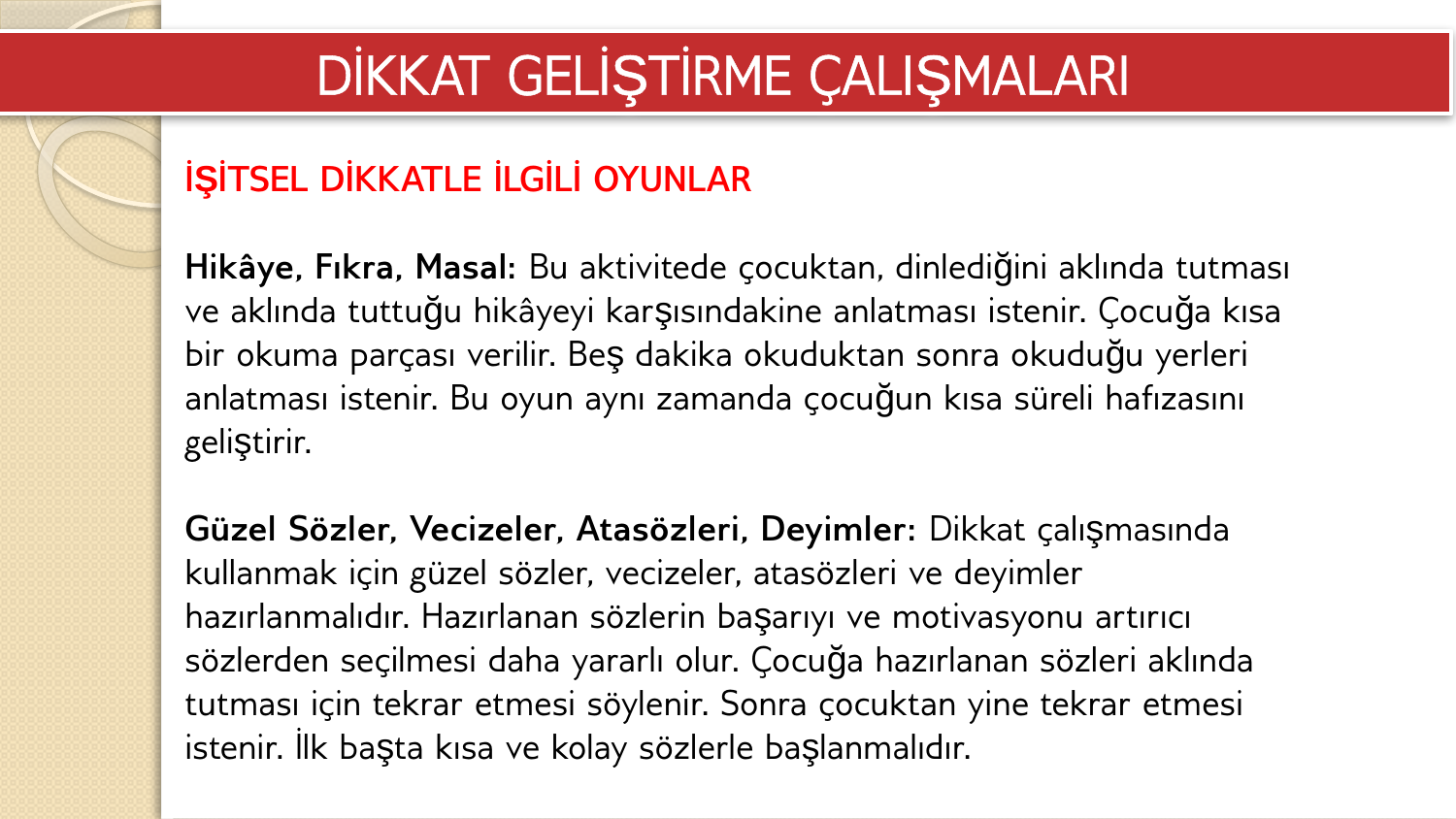

DİKKAT GELİŞTİRME ÇALIŞMALARI
İŞİTSEL DİKKATLE İLGİLİ OYUNLAR

Hikâye, Fıkra, Masal: Bu aktivitede çocuktan, dinlediğini aklında tutması ve aklında tuttuğu hikâyeyi karşısındakine anlatması istenir. Çocuğa kısa bir okuma parçası verilir. Beş dakika okuduktan sonra okuduğu yerleri anlatması istenir. Bu oyun aynı zamanda çocuğun kısa süreli hafızasını geliştirir.

Güzel Sözler, Vecizeler, Atasözleri, Deyimler: Dikkat çalışmasında kullanmak için güzel sözler, vecizeler, atasözleri ve deyimler hazırlanmalıdır. Hazırlanan sözlerin başarıyı ve motivasyonu artırıcı sözlerden seçilmesi daha yararlı olur. Çocuğa hazırlanan sözleri aklında tutması için tekrar etmesi söylenir. Sonra çocuktan yine tekrar etmesi istenir. İlk başta kısa ve kolay sözlerle başlanmalıdır.